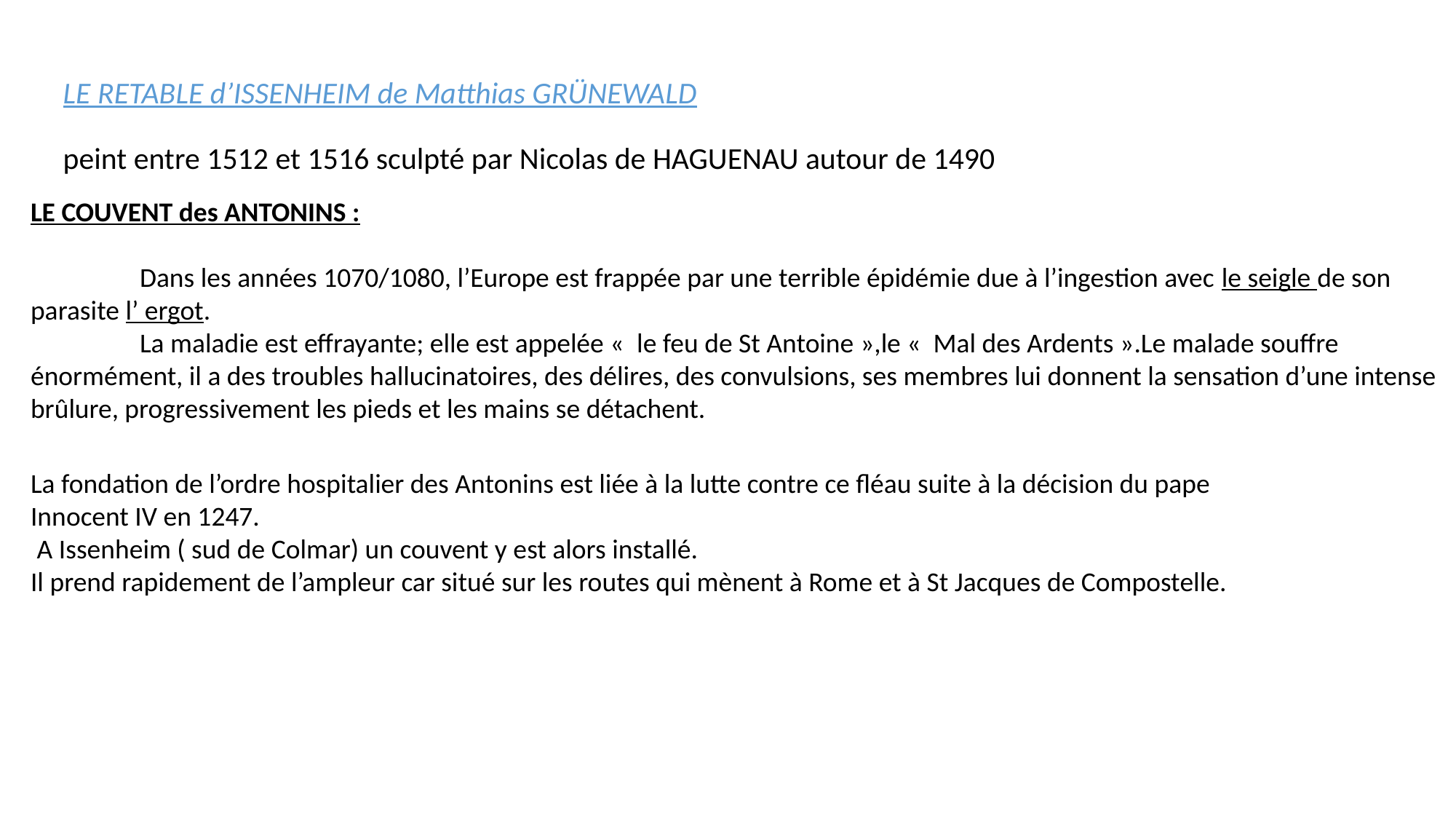

# LE RETABLE d’ISSENHEIM de Matthias GRÜNEWALD peint entre 1512 et 1516 sculpté par Nicolas de HAGUENAU autour de 1490
LE COUVENT des ANTONINS :
	Dans les années 1070/1080, l’Europe est frappée par une terrible épidémie due à l’ingestion avec le seigle de son parasite l’ ergot.
	La maladie est effrayante; elle est appelée «  le feu de St Antoine »,le «  Mal des Ardents ».Le malade souffre énormément, il a des troubles hallucinatoires, des délires, des convulsions, ses membres lui donnent la sensation d’une intense brûlure, progressivement les pieds et les mains se détachent.
La fondation de l’ordre hospitalier des Antonins est liée à la lutte contre ce fléau suite à la décision du pape
Innocent IV en 1247.
 A Issenheim ( sud de Colmar) un couvent y est alors installé.
Il prend rapidement de l’ampleur car situé sur les routes qui mènent à Rome et à St Jacques de Compostelle.